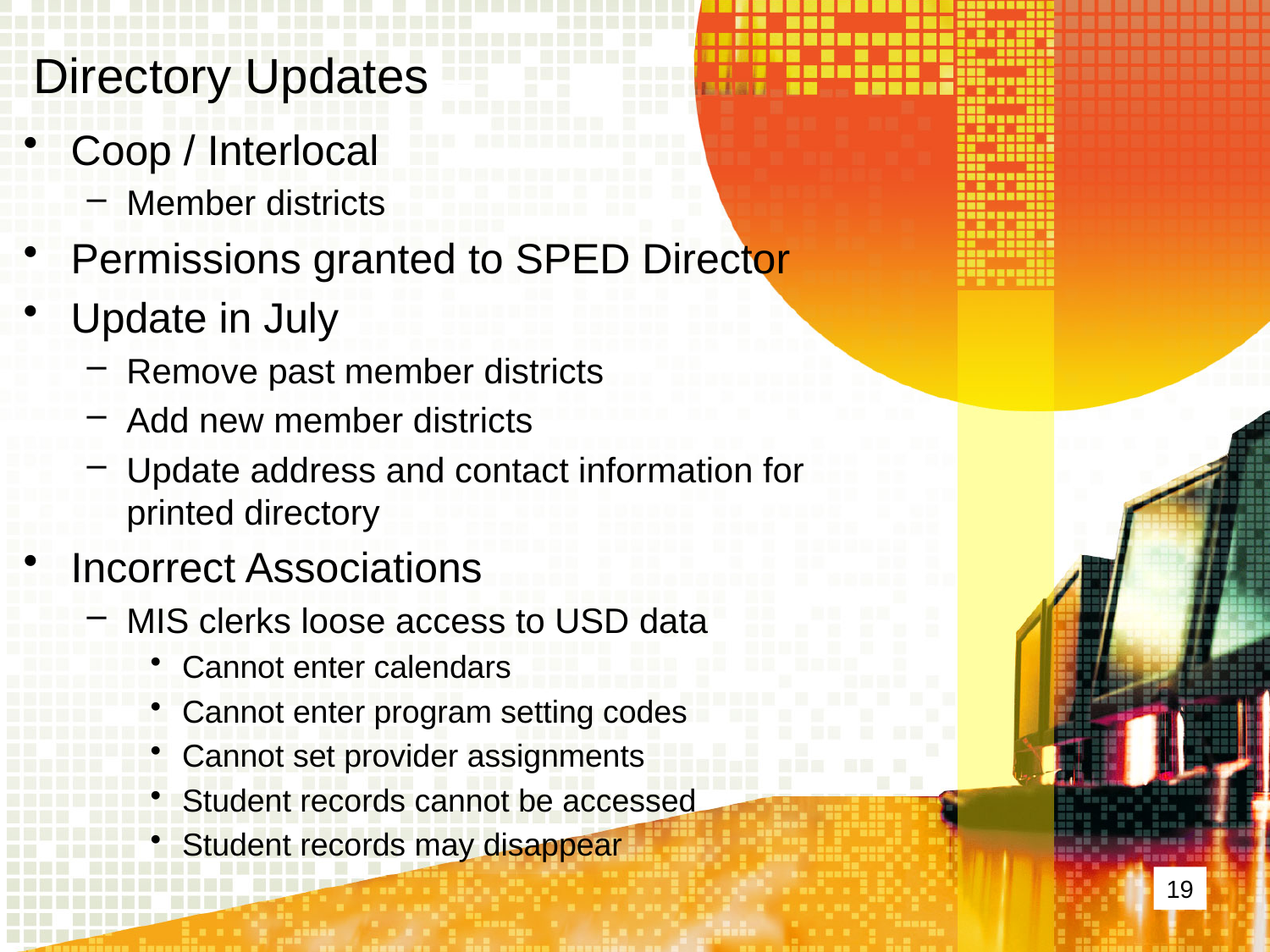

# Directory Updates
Coop / Interlocal
Member districts
Permissions granted to SPED Director
Update in July
Remove past member districts
Add new member districts
Update address and contact information for printed directory
Incorrect Associations
MIS clerks loose access to USD data
Cannot enter calendars
Cannot enter program setting codes
Cannot set provider assignments
Student records cannot be accessed
Student records may disappear
19